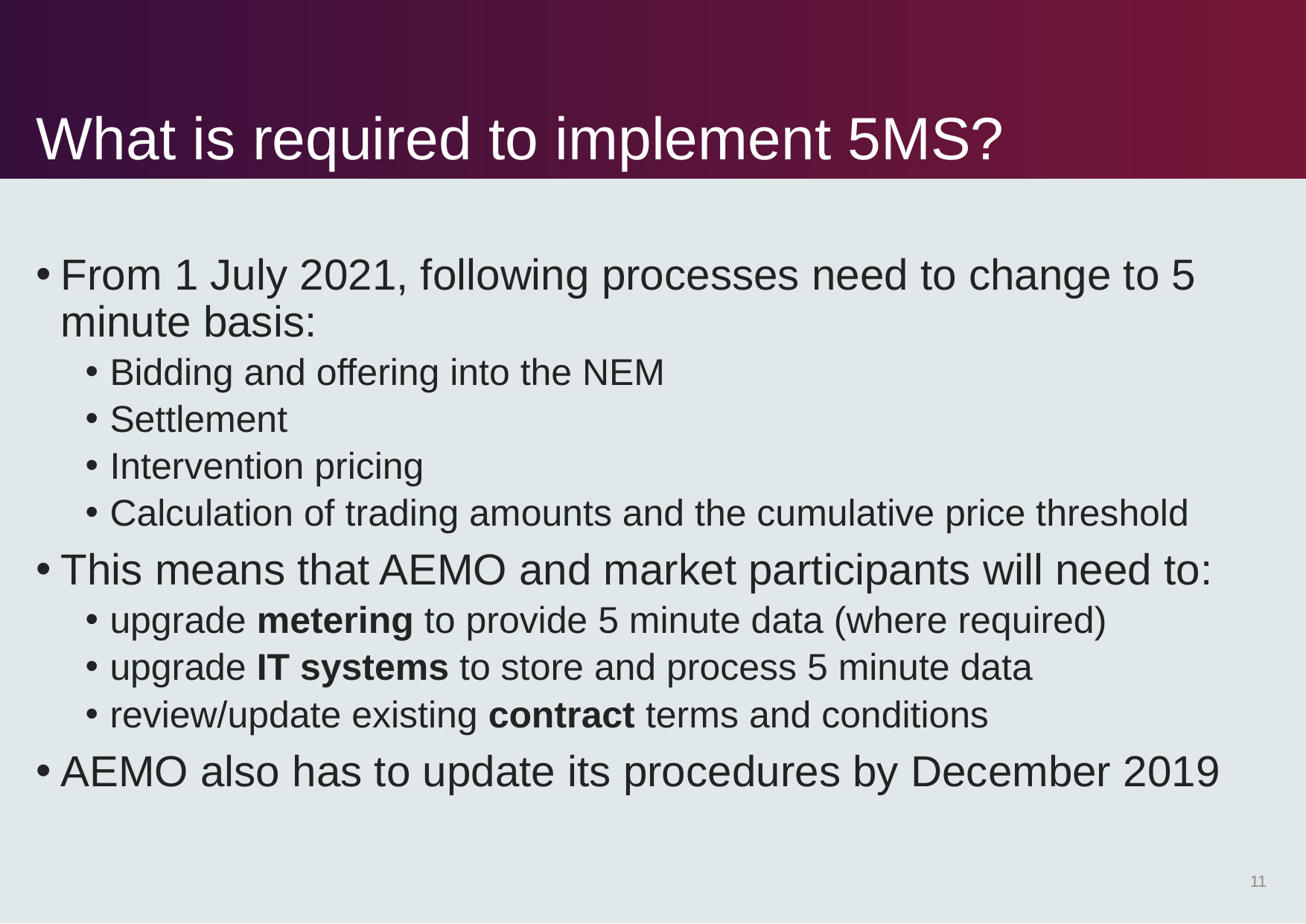

# What is required to implement 5MS?
From 1 July 2021, following processes need to change to 5 minute basis:
Bidding and offering into the NEM
Settlement
Intervention pricing
Calculation of trading amounts and the cumulative price threshold
This means that AEMO and market participants will need to:
upgrade metering to provide 5 minute data (where required)
upgrade IT systems to store and process 5 minute data
review/update existing contract terms and conditions
AEMO also has to update its procedures by December 2019
11